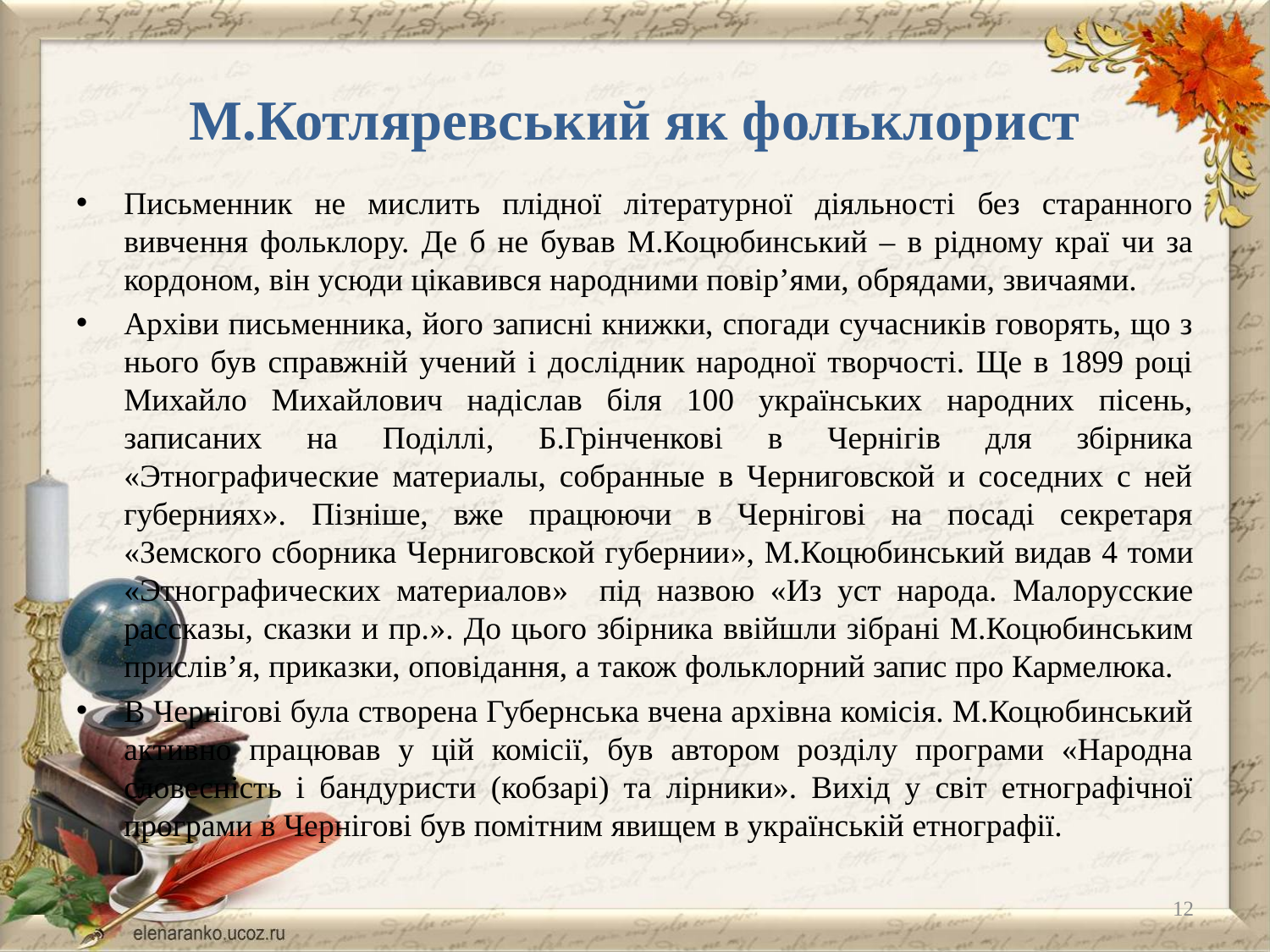

# М.Котляревський як фольклорист
Письменник не мислить плідної літературної діяльності без старанного вивчення фольклору. Де б не бував М.Коцюбинський – в рідному краї чи за кордоном, він усюди цікавився народними повір’ями, обрядами, звичаями.
Архіви письменника, його записні книжки, спогади сучасників говорять, що з нього був справжній учений і дослідник народної творчості. Ще в 1899 році Михайло Михайлович надіслав біля 100 українських народних пісень, записаних на Поділлі, Б.Грінченкові в Чернігів для збірника «Этнографические материалы, собранные в Черниговской и соседних с ней губерниях». Пізніше, вже працюючи в Чернігові на посаді секретаря «Земского сборника Черниговской губернии», М.Коцюбинський видав 4 томи «Этнографических материалов»  під назвою «Из уст народа. Малорусские рассказы, сказки и пр.». До цього збірника ввійшли зібрані М.Коцюбинським прислів’я, приказки, оповідання, а також фольклорний запис про Кармелюка.
В Чернігові була створена Губернська вчена архівна комісія. М.Коцюбинський активно працював у цій комісії, був автором розділу програми «Народна словесність і бандуристи (кобзарі) та лірники». Вихід у світ етнографічної програми в Чернігові був помітним явищем в українській етнографії.
12